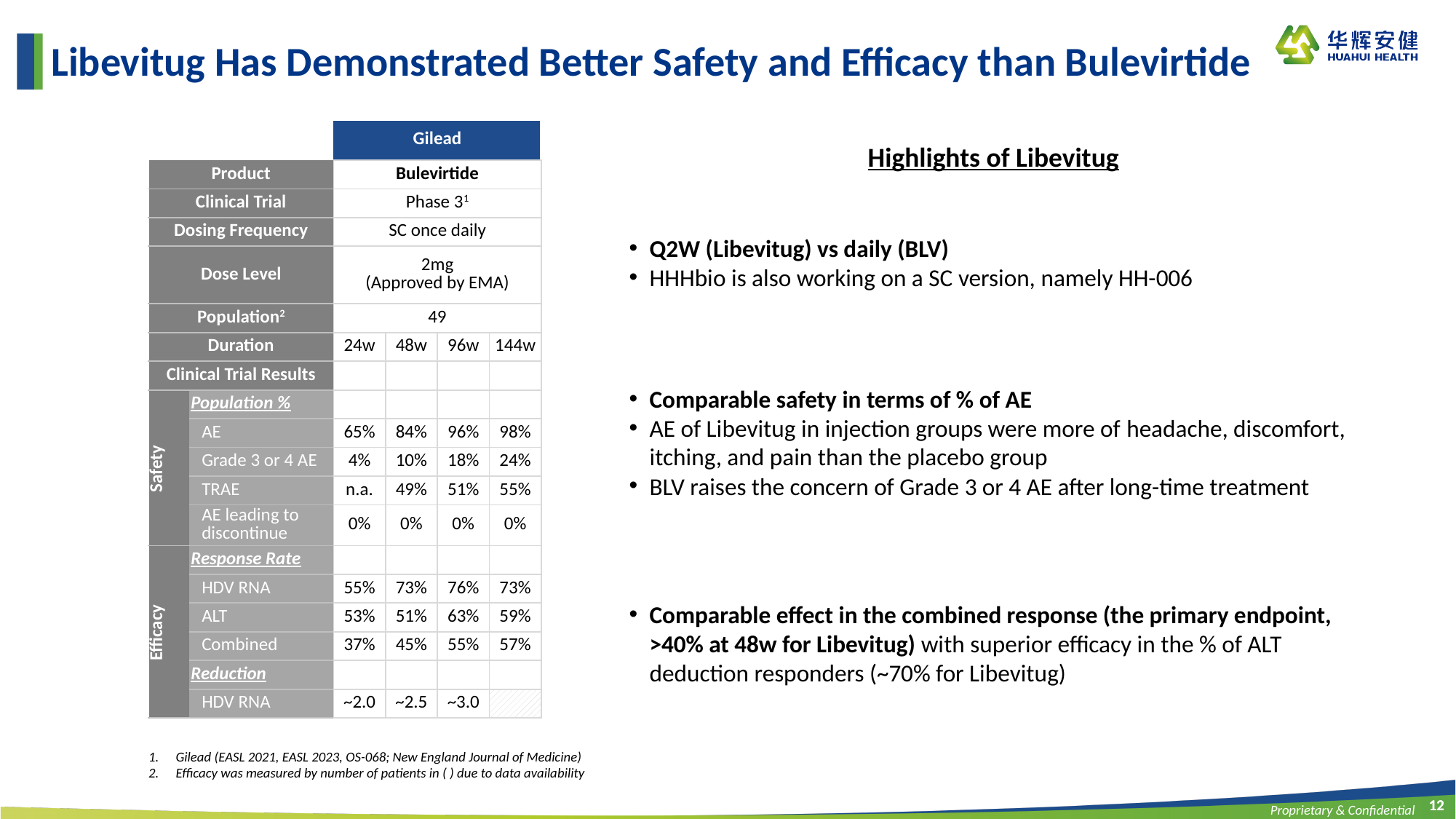

Libevitug Has Demonstrated Better Safety and Efficacy than Bulevirtide
|  |  | Gilead |  |  |  |
| --- | --- | --- | --- | --- | --- |
| Product |  | Bulevirtide |  |  |  |
| Clinical Trial |  | Phase 31 |  |  |  |
| Dosing Frequency |  | SC once daily |  |  |  |
| Dose Level |  | 2mg (Approved by EMA) |  |  |  |
| Population2 |  | 49 |  |  |  |
| Duration |  | 24w | 48w | 96w | 144w |
| Clinical Trial Results |  |  |  |  |  |
| Safety | Population % |  |  |  |  |
|  | AE | 65% | 84% | 96% | 98% |
|  | Grade 3 or 4 AE | 4% | 10% | 18% | 24% |
|  | TRAE | n.a. | 49% | 51% | 55% |
|  | AE leading to discontinue | 0% | 0% | 0% | 0% |
| Efficacy | Response Rate |  |  |  |  |
|  | HDV RNA | 55% | 73% | 76% | 73% |
|  | ALT | 53% | 51% | 63% | 59% |
|  | Combined | 37% | 45% | 55% | 57% |
|  | Reduction |  |  |  |  |
|  | HDV RNA | ~2.0 | ~2.5 | ~3.0 |  |
Highlights of Libevitug
Q2W (Libevitug) vs daily (BLV)
HHHbio is also working on a SC version, namely HH-006
Comparable safety in terms of % of AE
AE of Libevitug in injection groups were more of headache, discomfort, itching, and pain than the placebo group
BLV raises the concern of Grade 3 or 4 AE after long-time treatment
Comparable effect in the combined response (the primary endpoint, >40% at 48w for Libevitug) with superior efficacy in the % of ALT deduction responders (~70% for Libevitug)
Gilead (EASL 2021, EASL 2023, OS-068; New England Journal of Medicine)
Efficacy was measured by number of patients in ( ) due to data availability
12
12